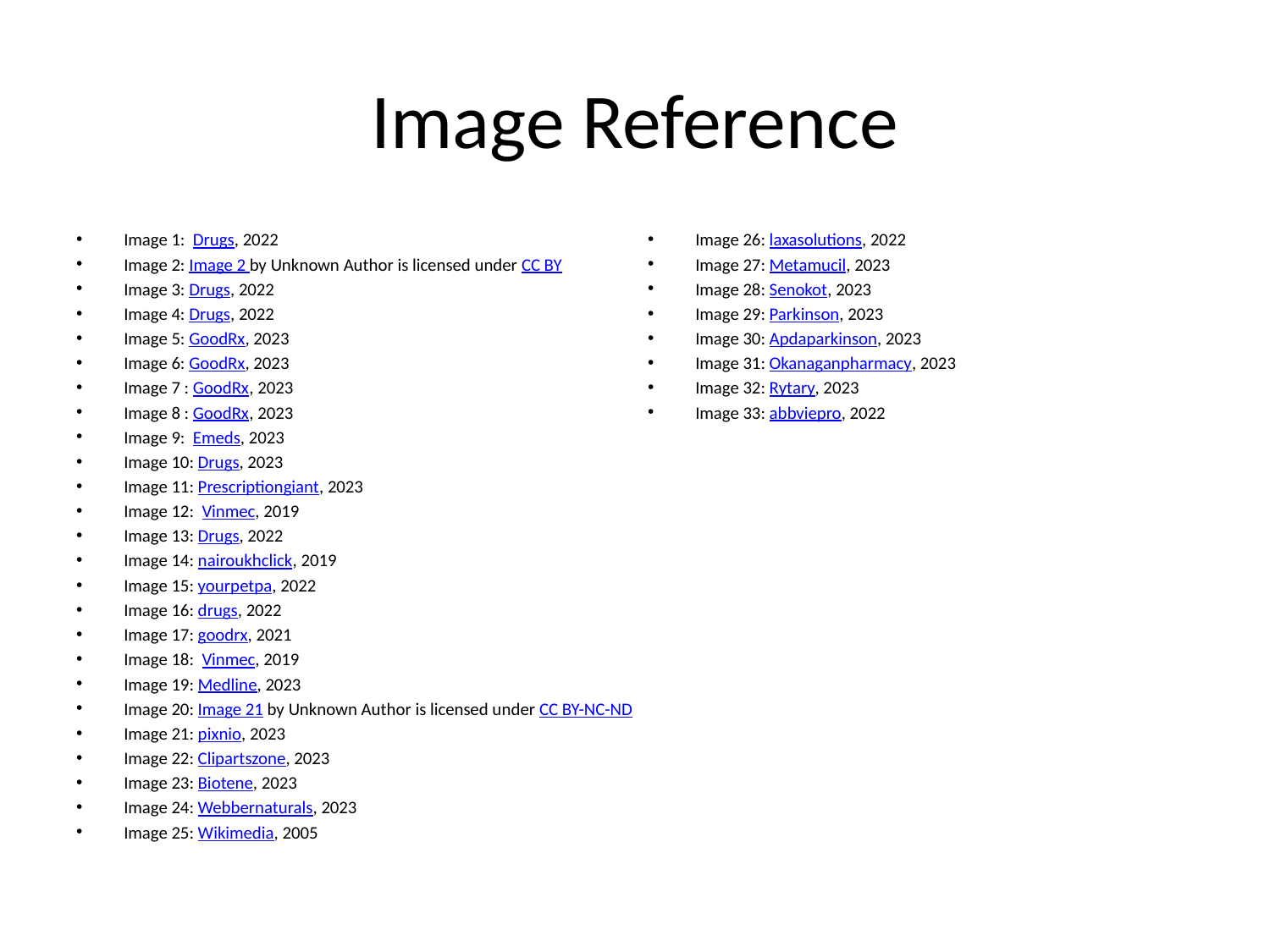

# Image Reference
Image 1:  Drugs, 2022
Image 2: Image 2 by Unknown Author is licensed under CC BY
Image 3: Drugs, 2022
Image 4: Drugs, 2022
Image 5: GoodRx, 2023
Image 6: GoodRx, 2023
Image 7 : GoodRx, 2023
Image 8 : GoodRx, 2023
Image 9:  Emeds, 2023
Image 10: Drugs, 2023
Image 11: Prescriptiongiant, 2023
Image 12:  Vinmec, 2019
Image 13: Drugs, 2022
Image 14: nairoukhclick, 2019
Image 15: yourpetpa, 2022
Image 16: drugs, 2022
Image 17: goodrx, 2021
Image 18:  Vinmec, 2019
Image 19: Medline, 2023
Image 20: Image 21 by Unknown Author is licensed under CC BY-NC-ND
Image 21: pixnio, 2023
Image 22: Clipartszone, 2023
Image 23: Biotene, 2023
Image 24: Webbernaturals, 2023
Image 25: Wikimedia, 2005

Image 26: laxasolutions, 2022
Image 27: Metamucil, 2023
Image 28: Senokot, 2023
Image 29: Parkinson, 2023
Image 30: Apdaparkinson, 2023
Image 31: Okanaganpharmacy, 2023
Image 32: Rytary, 2023
Image 33: abbviepro, 2022